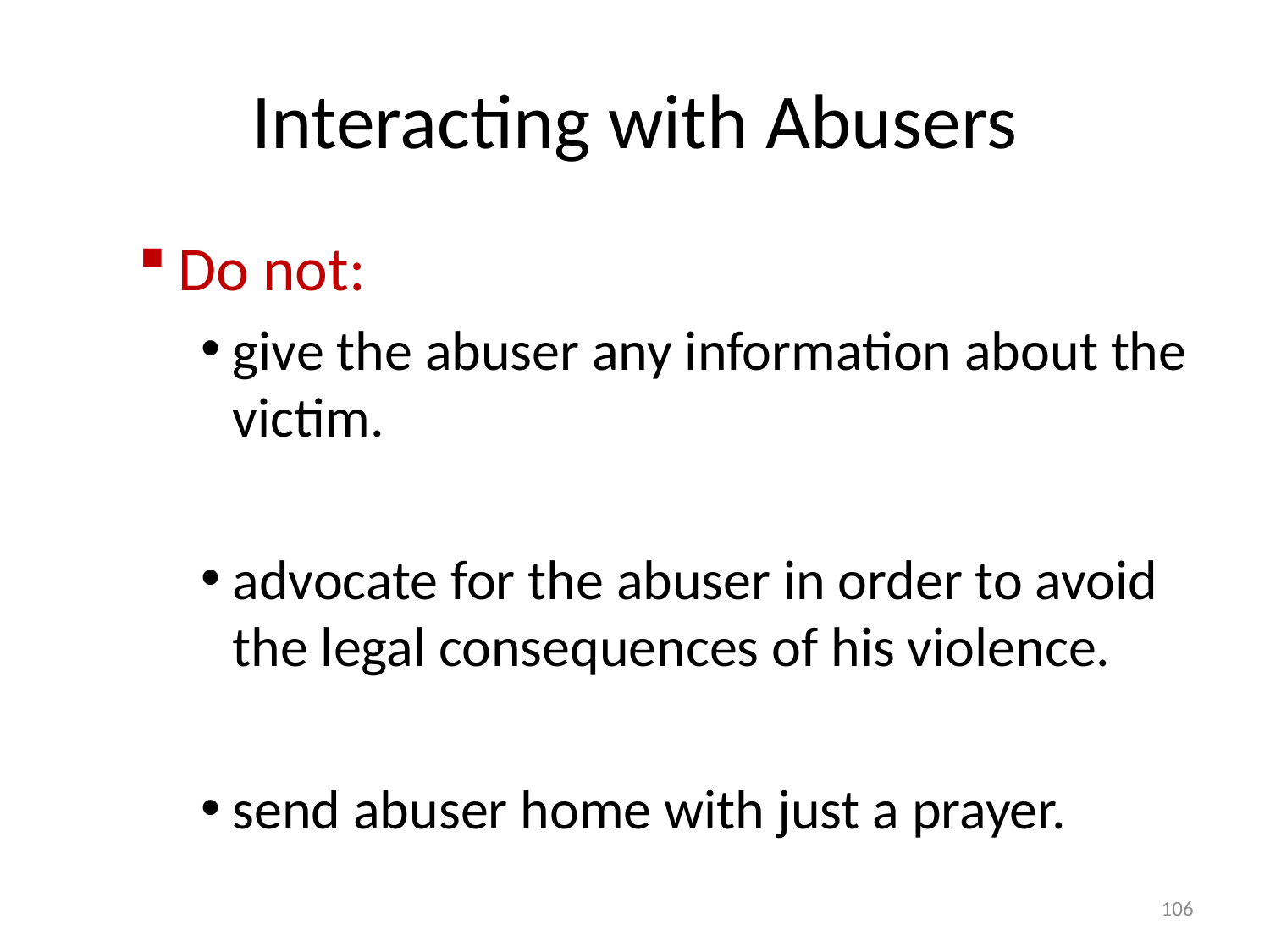

# Interacting with Abusers
Do not:
give the abuser any information about the victim.

advocate for the abuser in order to avoid the legal consequences of his violence.

send abuser home with just a prayer.

106